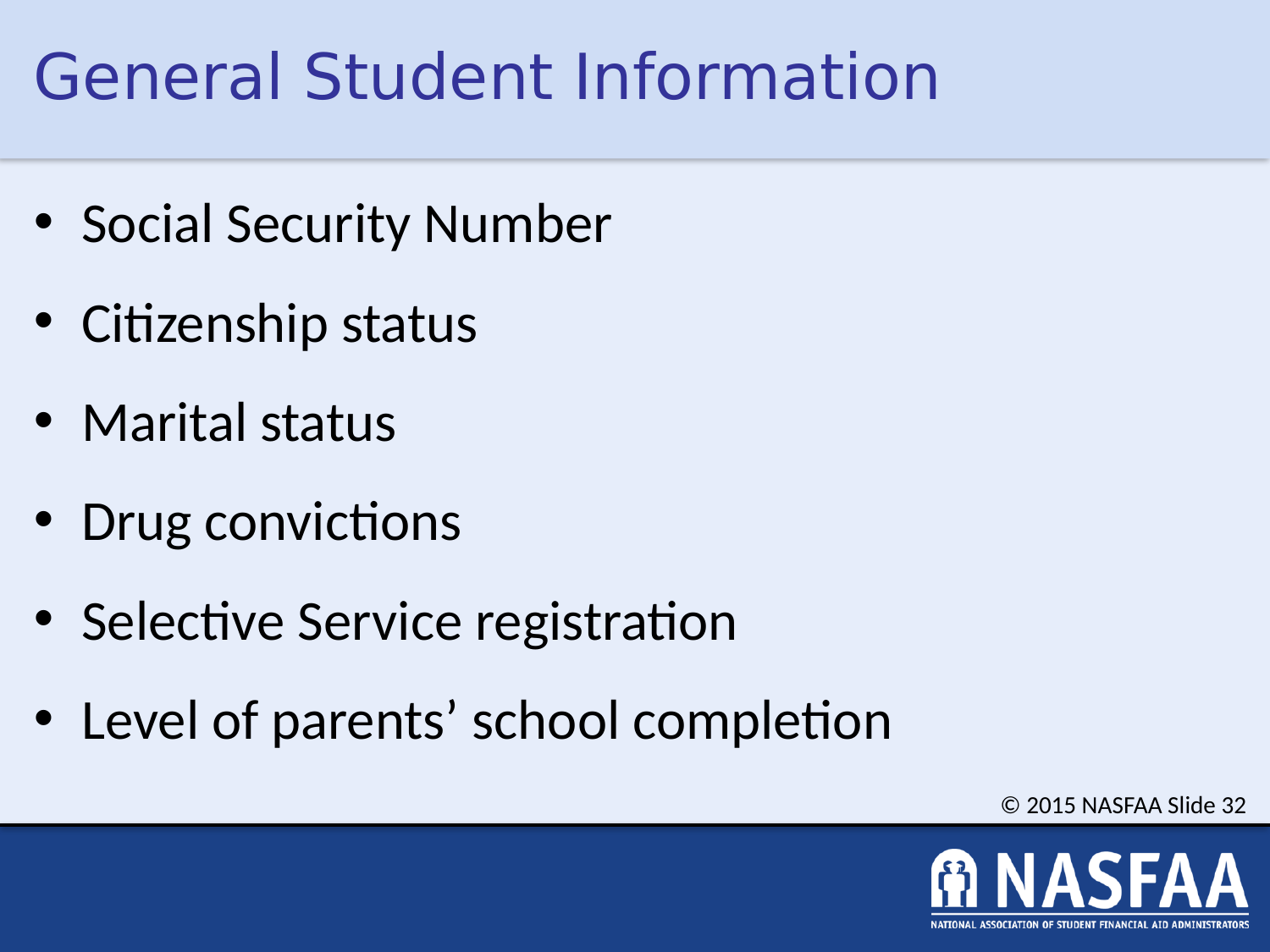

# General Student Information
Social Security Number
Citizenship status
Marital status
Drug convictions
Selective Service registration
Level of parents’ school completion